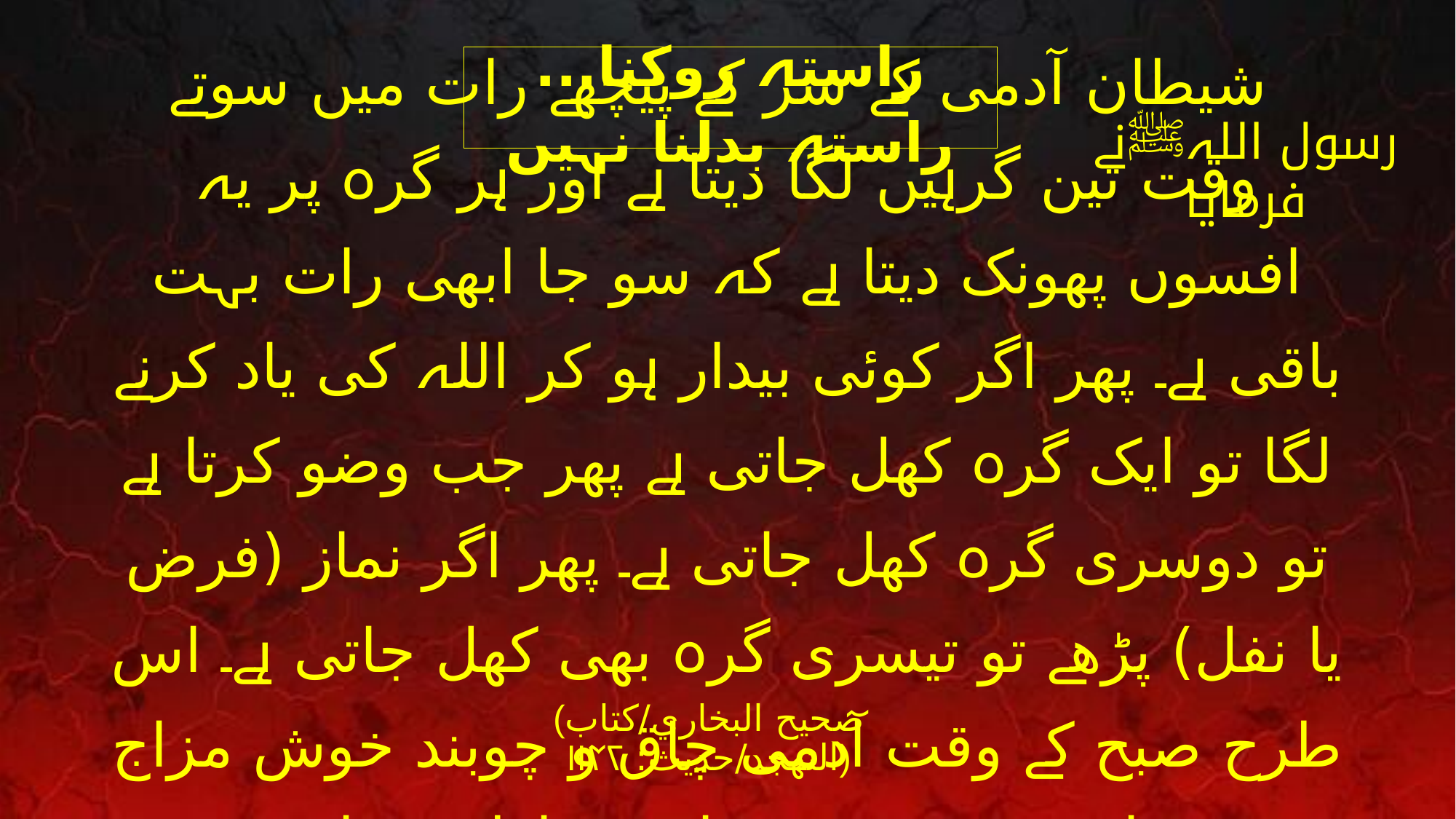

راستہ روکنا... راستہ بدلنا نہیں
رسول اللہﷺنے فرمایا
# شیطان آدمی کے سر کے پیچھے رات میں سوتے وقت تین گرہیں لگا دیتا ہے اور ہر گرہ پر یہ افسوں پھونک دیتا ہے کہ سو جا ابھی رات بہت باقی ہے۔ پھر اگر کوئی بیدار ہو کر اللہ کی یاد کرنے لگا تو ایک گرہ کھل جاتی ہے پھر جب وضو کرتا ہے تو دوسری گرہ کھل جاتی ہے۔ پھر اگر نماز (فرض یا نفل) پڑھے تو تیسری گرہ بھی کھل جاتی ہے۔ اس طرح صبح کے وقت آدمی چاق و چوبند خوش مزاج رہتا ہے۔ ورنہ سست اور بدباطن رہتا ہے۔
(صحيح البخاري/كتاب التهجد/حدیث: ۱۱۴۲)